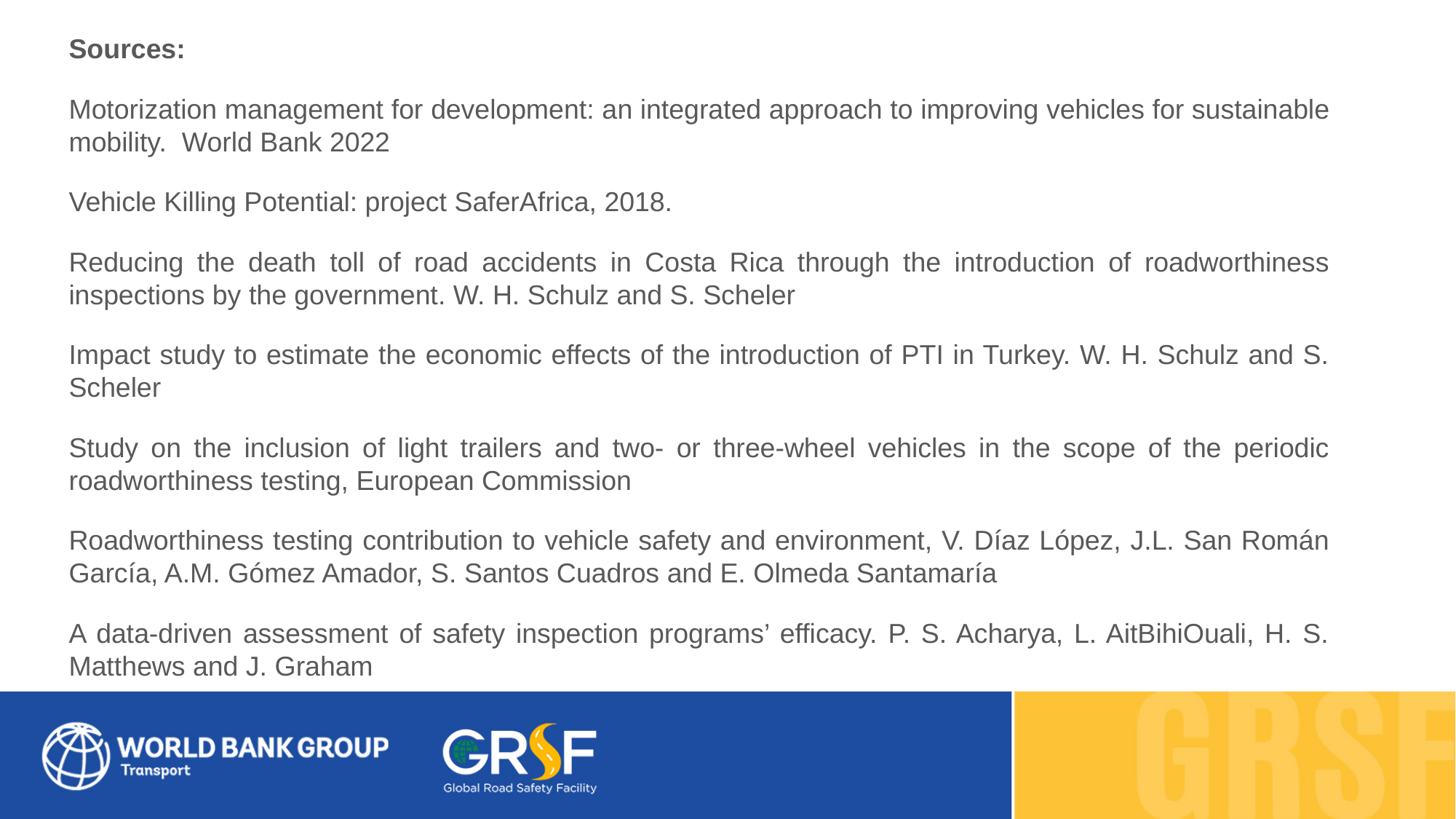

Sources:
Motorization management for development: an integrated approach to improving vehicles for sustainable mobility.  World Bank 2022
Vehicle Killing Potential: project SaferAfrica, 2018.
Reducing the death toll of road accidents in Costa Rica through the introduction of roadworthiness inspections by the government. W. H. Schulz and S. Scheler
Impact study to estimate the economic effects of the introduction of PTI in Turkey. W. H. Schulz and S. Scheler
Study on the inclusion of light trailers and two- or three-wheel vehicles in the scope of the periodic roadworthiness testing, European Commission
Roadworthiness testing contribution to vehicle safety and environment, V. Díaz López, J.L. San Román García, A.M. Gómez Amador, S. Santos Cuadros and E. Olmeda Santamaría
A data-driven assessment of safety inspection programs’ efficacy. P. S. Acharya, L. AitBihiOuali, H. S. Matthews and J. Graham